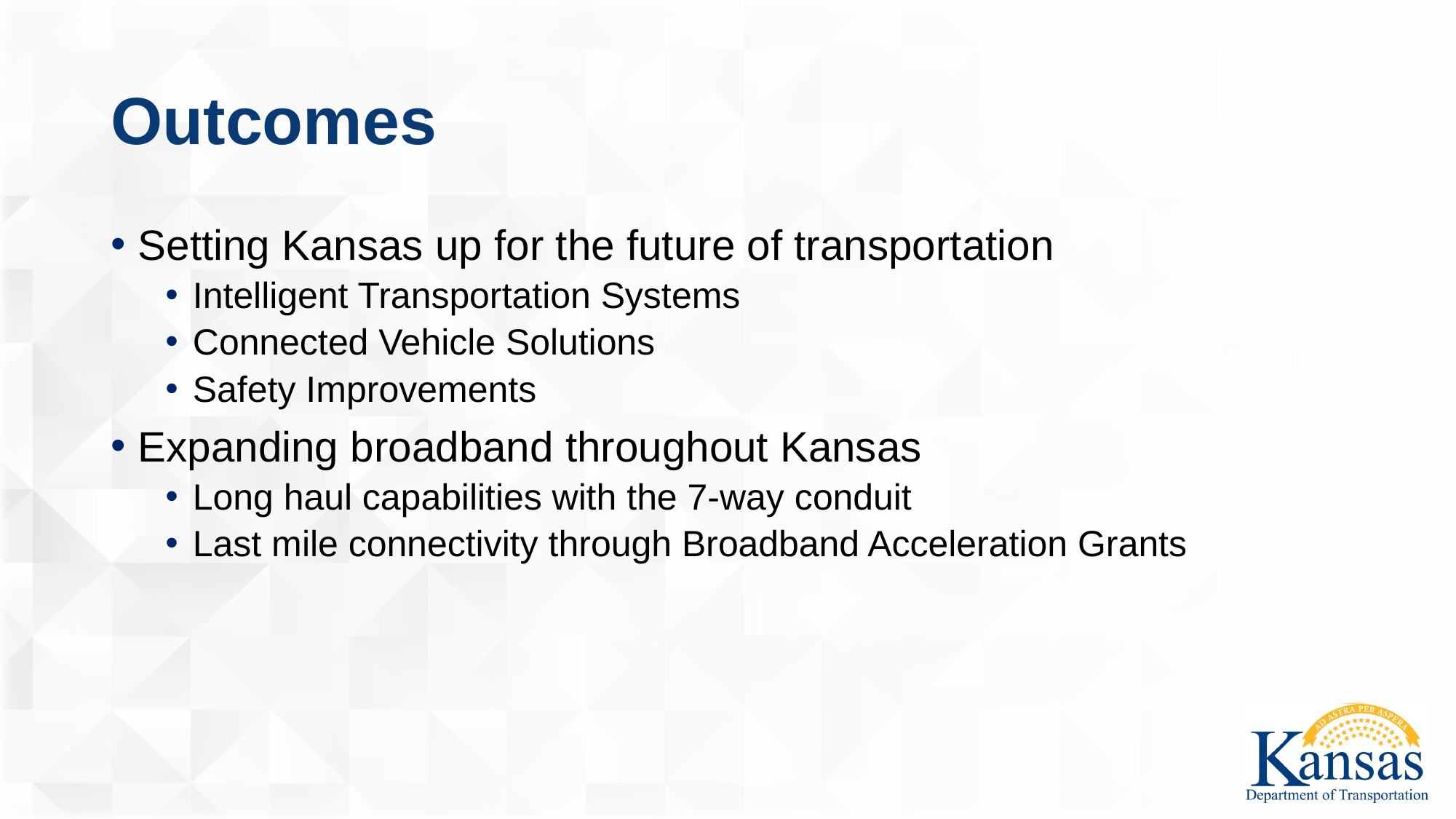

# Outcomes
Setting Kansas up for the future of transportation
Intelligent Transportation Systems
Connected Vehicle Solutions
Safety Improvements
Expanding broadband throughout Kansas
Long haul capabilities with the 7-way conduit
Last mile connectivity through Broadband Acceleration Grants